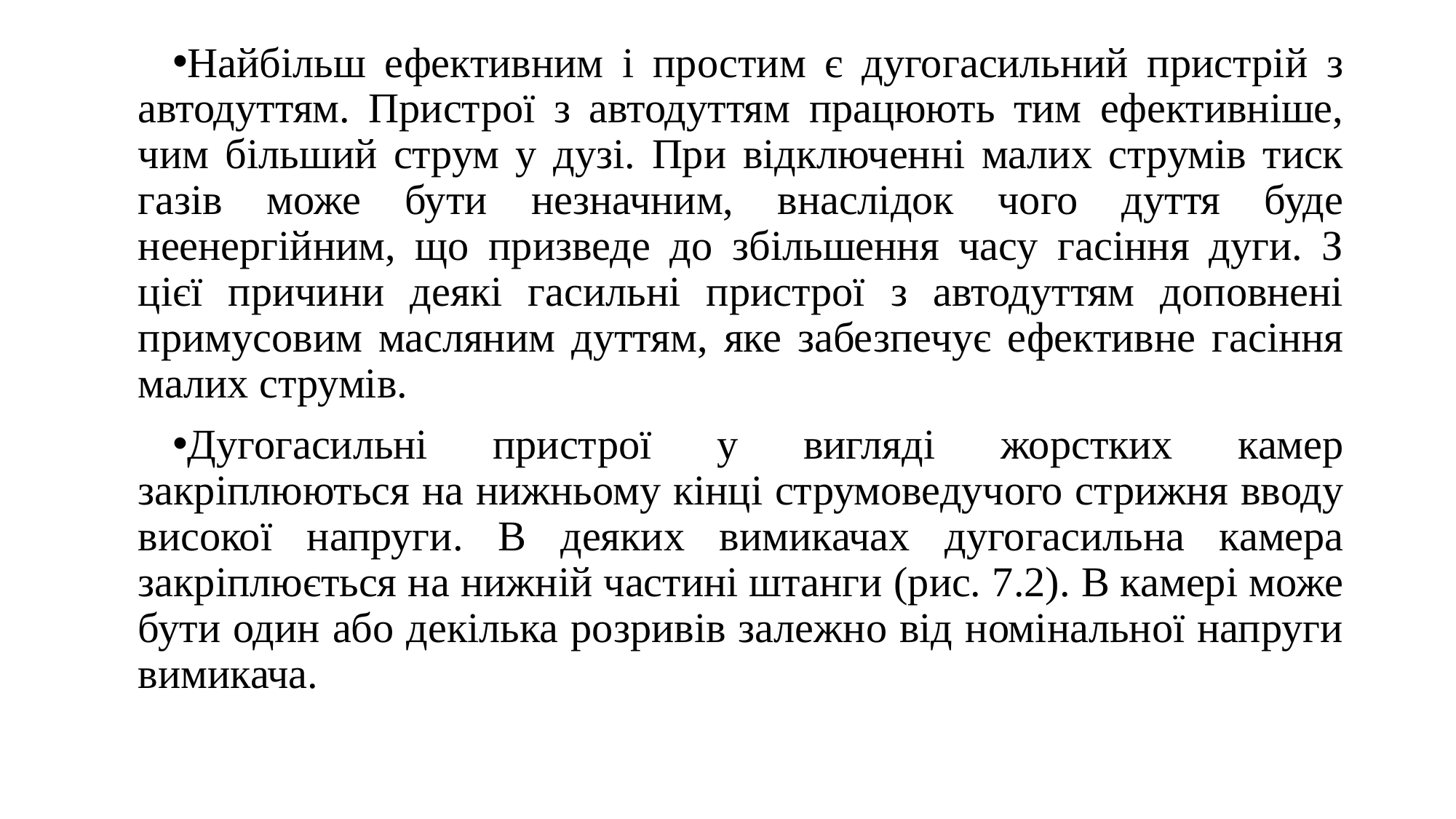

Найбільш ефективним і простим є дугогасильний пристрій з автодуттям. Пристрої з автодуттям працюють тим ефективніше, чим більший струм у дузі. При відключенні малих струмів тиск газів може бути незначним, внаслідок чого дуття буде неенергійним, що призведе до збільшення часу гасіння дуги. З цієї причини деякі гасильні пристрої з автодуттям доповнені примусовим масляним дуттям, яке забезпечує ефективне гасіння малих струмів.
Дугогасильні пристрої у вигляді жорстких камер закріплюються на нижньому кінці струмоведучого стрижня вводу високої напруги. В деяких вимикачах дугогасильна камера закріплюється на нижній частині штанги (рис. 7.2). В камері може бути один або декілька розривів залежно від номінальної напруги вимикача.